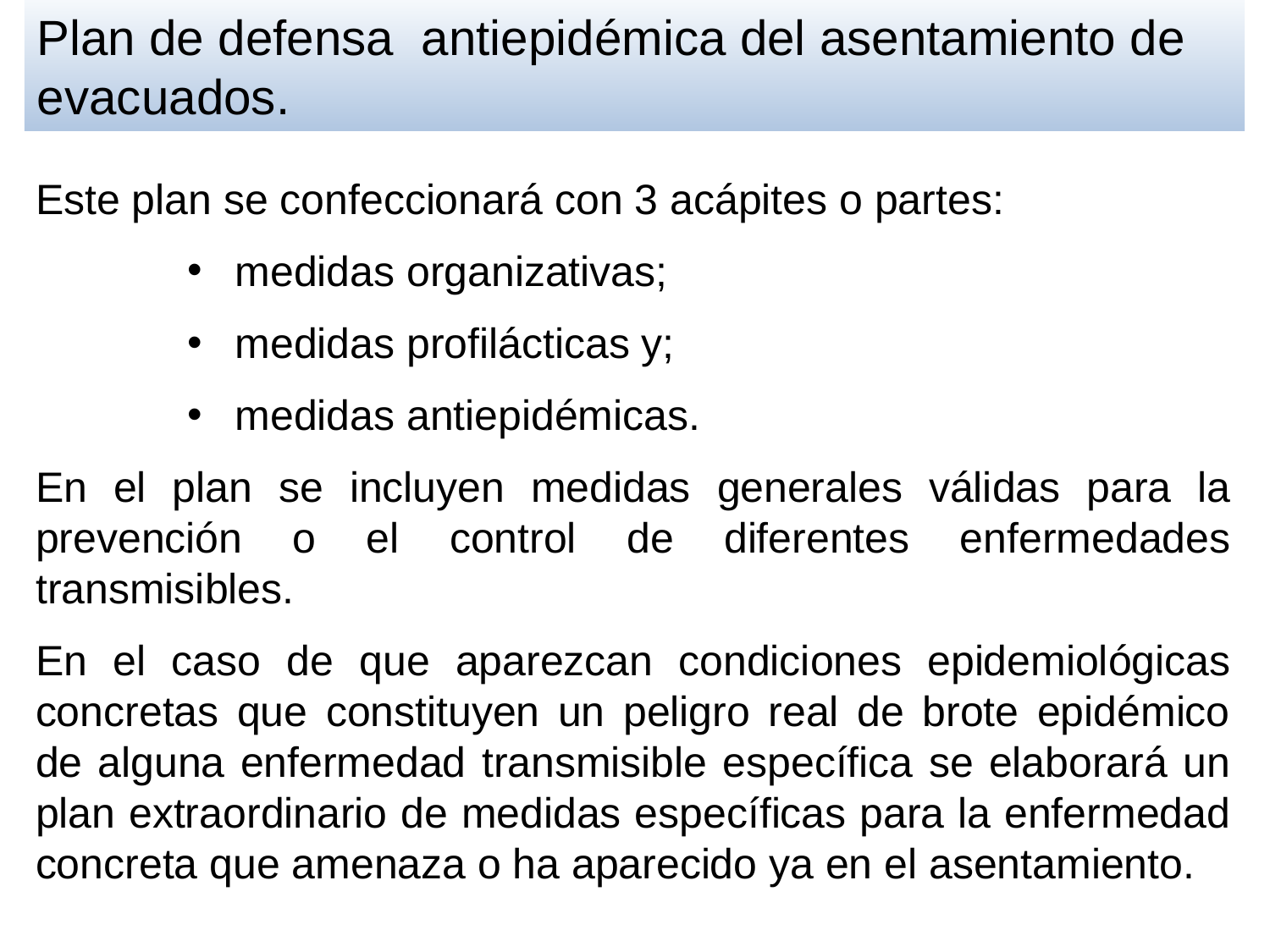

Plan de defensa  antiepidémica del asentamiento de evacuados.
Este plan se confeccionará con 3 acápites o partes:
medidas organizativas;
medidas profilácticas y;
medidas antiepidémicas.
En el plan se incluyen medidas generales válidas para la prevención o el control de diferentes enfermedades transmisibles.
En el caso de que aparezcan condiciones epidemiológicas concretas que constituyen un peligro real de brote epidémico de alguna enfermedad transmisible específica se elaborará un plan extraordinario de medidas específicas para la enfermedad concreta que amenaza o ha aparecido ya en el asentamiento.